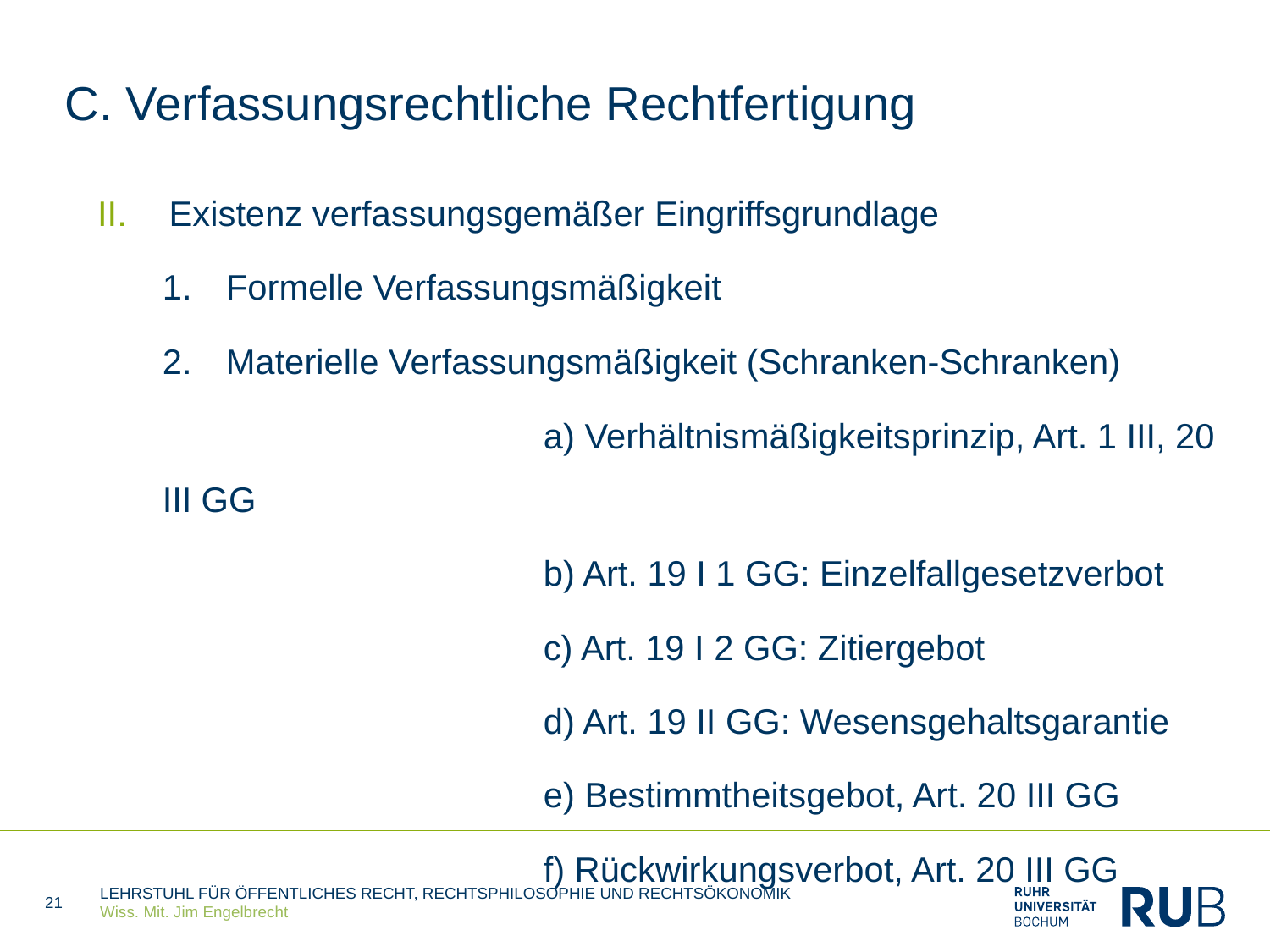

# C. Verfassungsrechtliche Rechtfertigung
Existenz verfassungsgemäßer Eingriffsgrundlage
Formelle Verfassungsmäßigkeit
Materielle Verfassungsmäßigkeit (Schranken-Schranken)
			a) Verhältnismäßigkeitsprinzip, Art. 1 III, 20 III GG
			b) Art. 19 I 1 GG: Einzelfallgesetzverbot
			c) Art. 19 I 2 GG: Zitiergebot
			d) Art. 19 II GG: Wesensgehaltsgarantie
			e) Bestimmtheitsgebot, Art. 20 III GG
			f) Rückwirkungsverbot, Art. 20 III GG
21
LEHRSTUHL FÜR ÖFFENTLICHES RECHT, RECHTSPHILOSOPHIE UND RECHTSÖKONOMIK
Wiss. Mit. Jim Engelbrecht